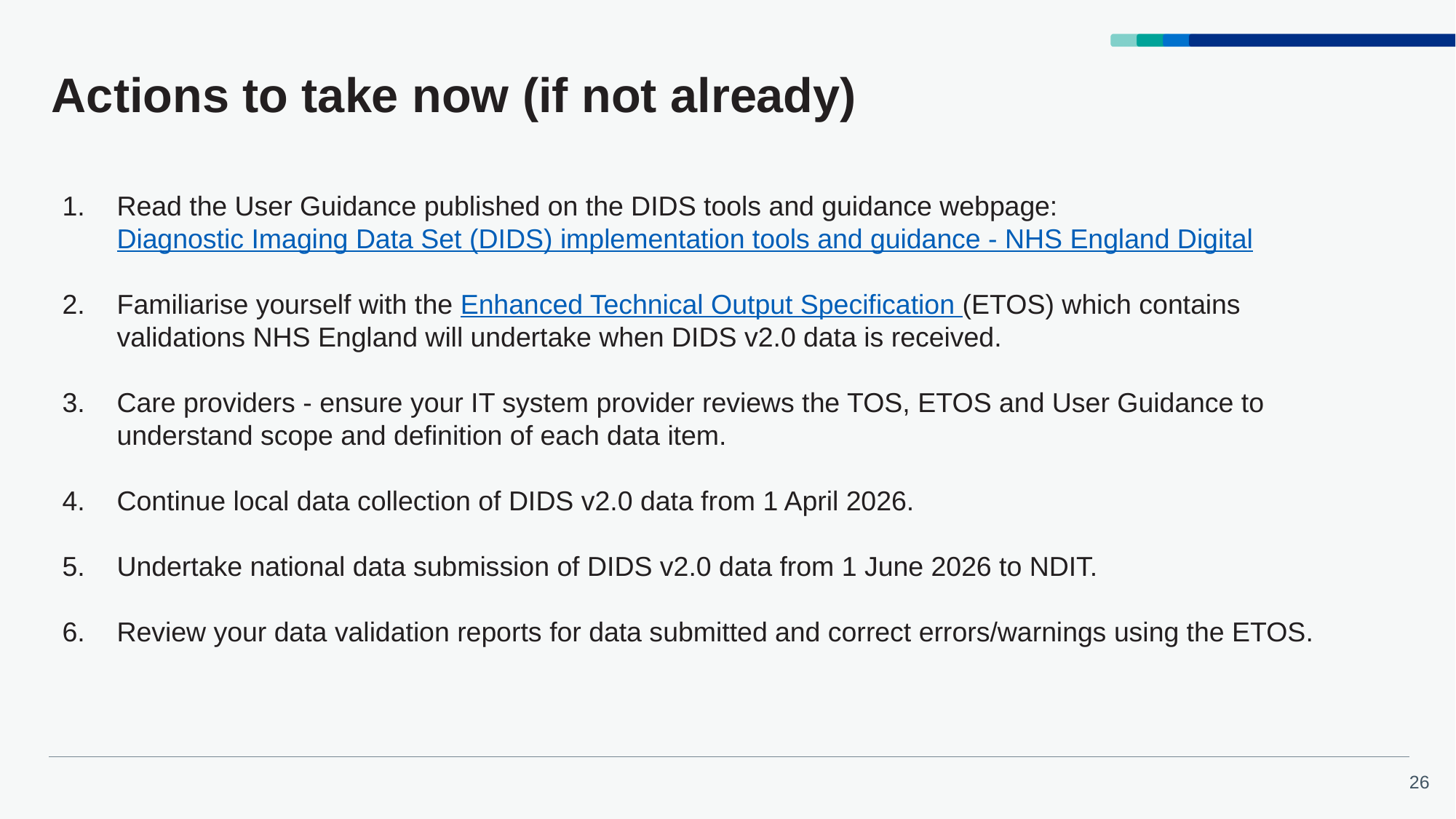

# Actions to take now (if not already)
Read the User Guidance published on the DIDS tools and guidance webpage: Diagnostic Imaging Data Set (DIDS) implementation tools and guidance - NHS England Digital

Familiarise yourself with the Enhanced Technical Output Specification (ETOS) which contains validations NHS England will undertake when DIDS v2.0 data is received.

Care providers - ensure your IT system provider reviews the TOS, ETOS and User Guidance to understand scope and definition of each data item.

Continue local data collection of DIDS v2.0 data from 1 April 2026.

Undertake national data submission of DIDS v2.0 data from 1 June 2026 to NDIT.

Review your data validation reports for data submitted and correct errors/warnings using the ETOS.